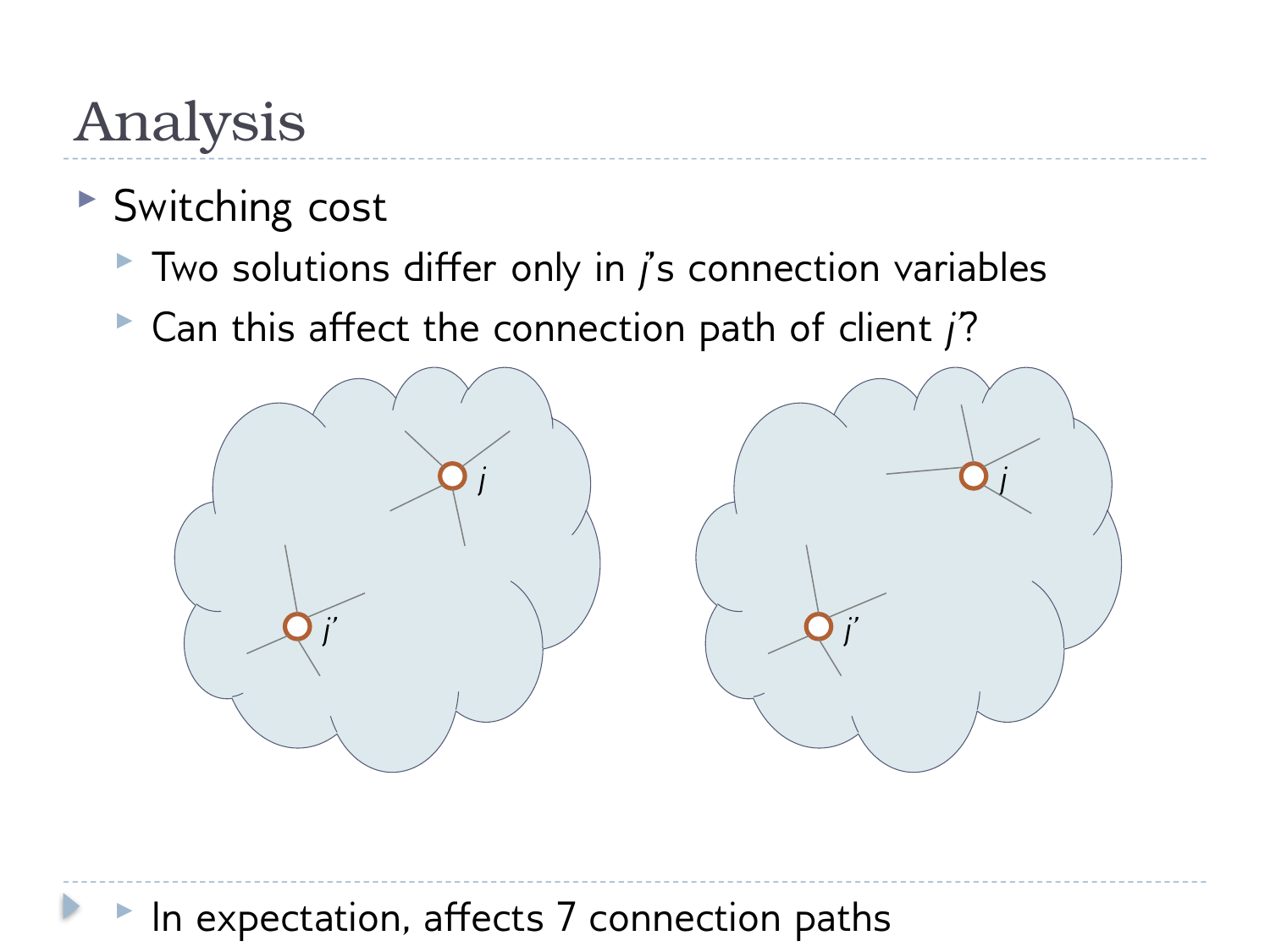

# Analysis
Switching cost
Two solutions differ only in j’s connection variables
Can this affect the connection path of client j’?

In expectation, affects 7 connection paths

j
j

j’
j’